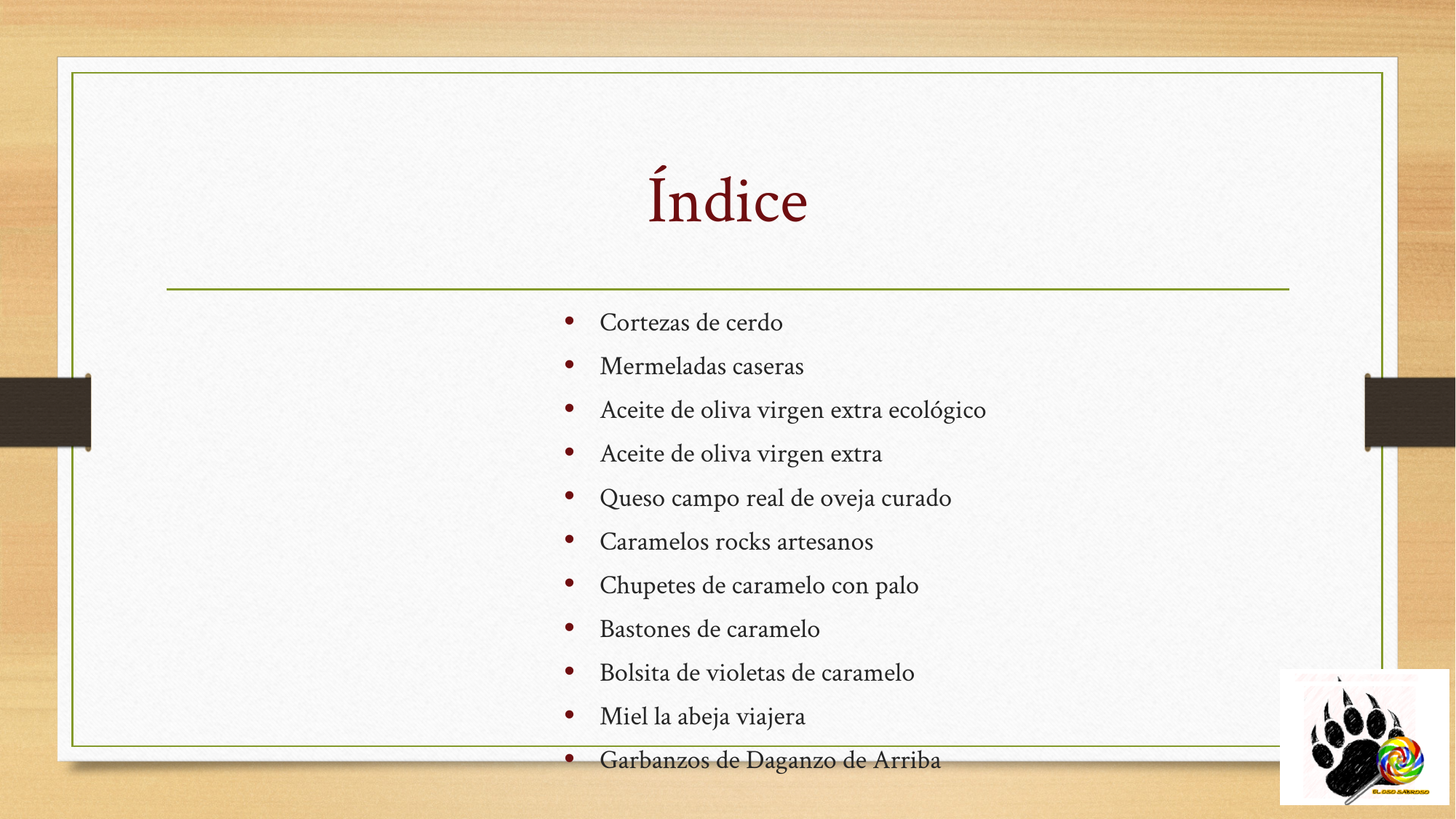

# Índice
Cortezas de cerdo
Mermeladas caseras
Aceite de oliva virgen extra ecológico
Aceite de oliva virgen extra
Queso campo real de oveja curado
Caramelos rocks artesanos
Chupetes de caramelo con palo
Bastones de caramelo
Bolsita de violetas de caramelo
Miel la abeja viajera
Garbanzos de Daganzo de Arriba